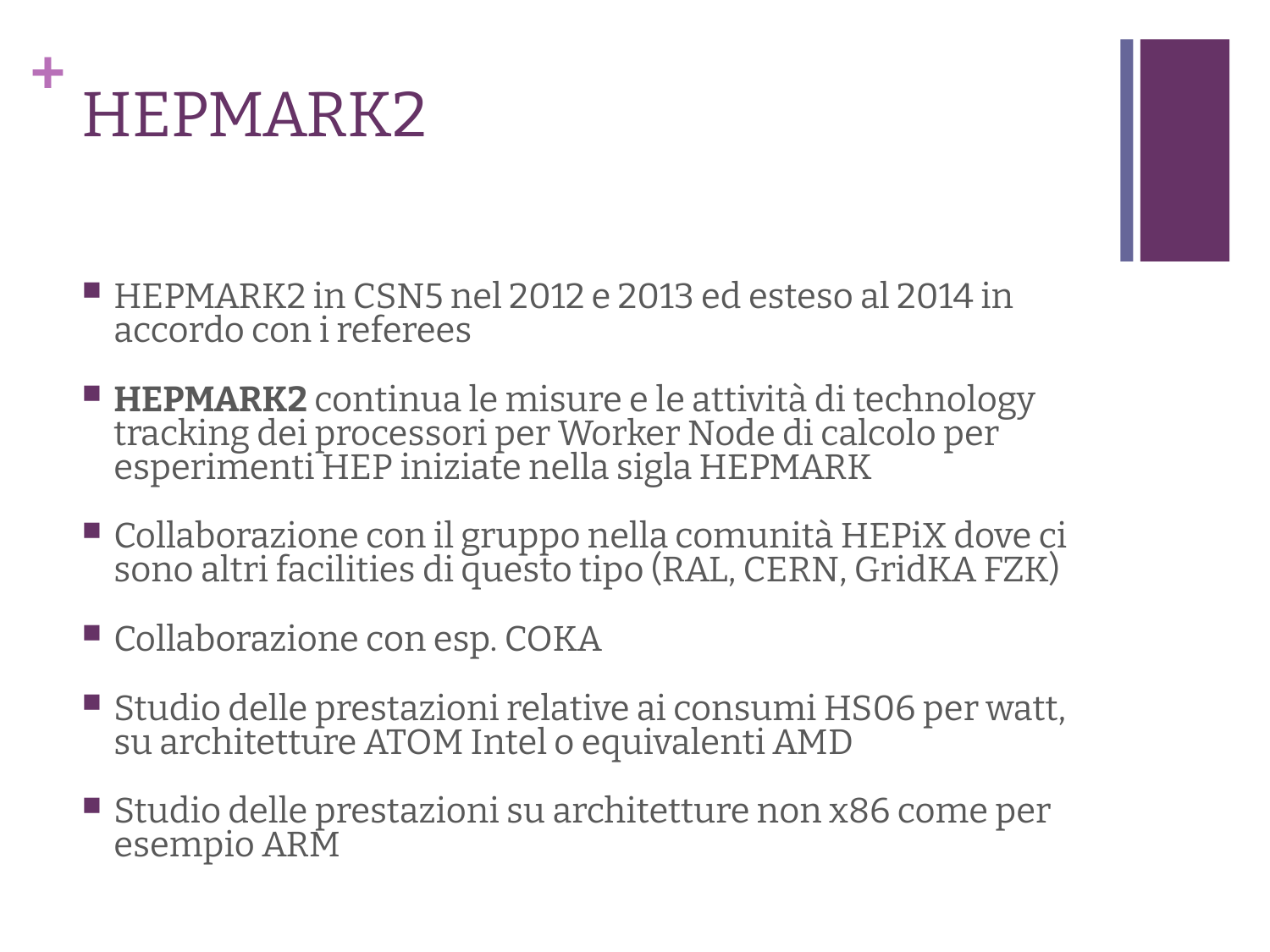

# HEPMARK2
HEPMARK2 in CSN5 nel 2012 e 2013 ed esteso al 2014 in accordo con i referees
HEPMARK2 continua le misure e le attività di technology tracking dei processori per Worker Node di calcolo per esperimenti HEP iniziate nella sigla HEPMARK
Collaborazione con il gruppo nella comunità HEPiX dove ci sono altri facilities di questo tipo (RAL, CERN, GridKA FZK)
Collaborazione con esp. COKA
Studio delle prestazioni relative ai consumi HS06 per watt, su architetture ATOM Intel o equivalenti AMD
Studio delle prestazioni su architetture non x86 come per esempio ARM